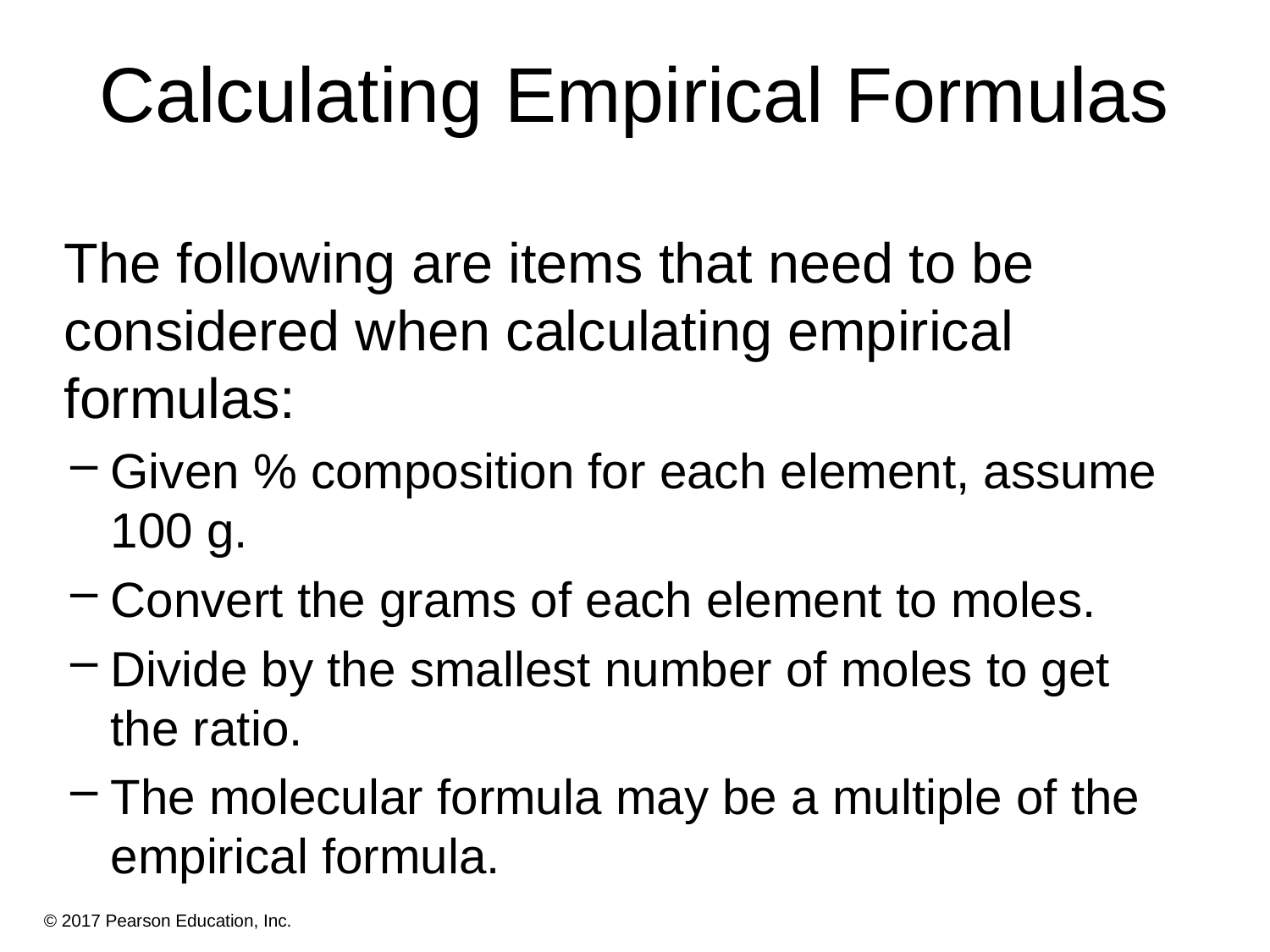

# Calculating Empirical Formulas
The following are items that need to be considered when calculating empirical formulas:
Given % composition for each element, assume 100 g.
Convert the grams of each element to moles.
Divide by the smallest number of moles to get the ratio.
The molecular formula may be a multiple of the empirical formula.